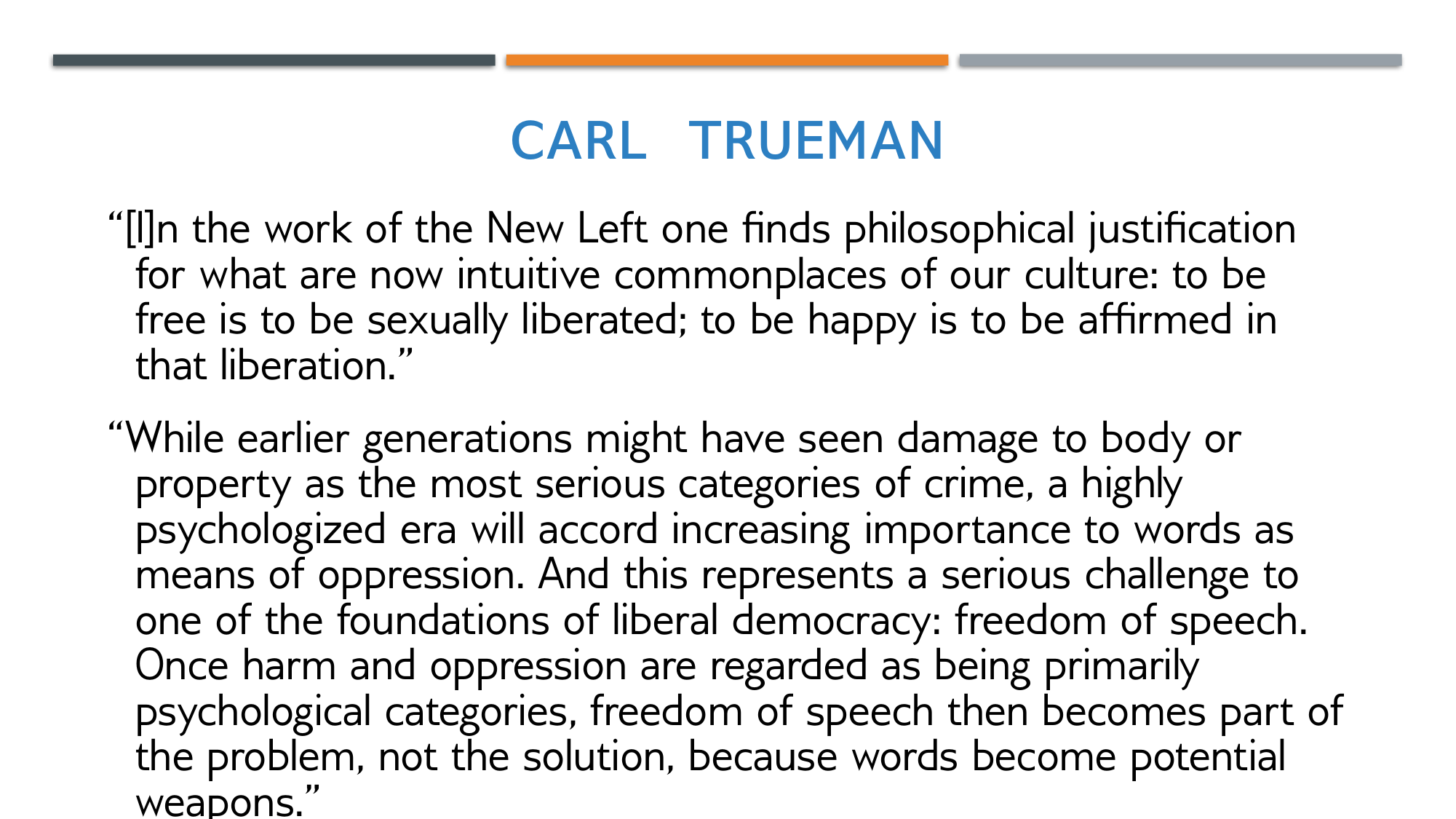

CARL  TRUEMAN
“[I]n the work of the New Left one finds philosophical justification for what are now intuitive commonplaces of our culture: to be free is to be sexually liberated; to be happy is to be affirmed in that liberation.”
“While earlier generations might have seen damage to body or property as the most serious categories of crime, a highly psychologized era will accord increasing importance to words as means of oppression. And this represents a serious challenge to one of the foundations of liberal democracy: freedom of speech. Once harm and oppression are regarded as being primarily psychological categories, freedom of speech then becomes part of the problem, not the solution, because words become potential weapons.”